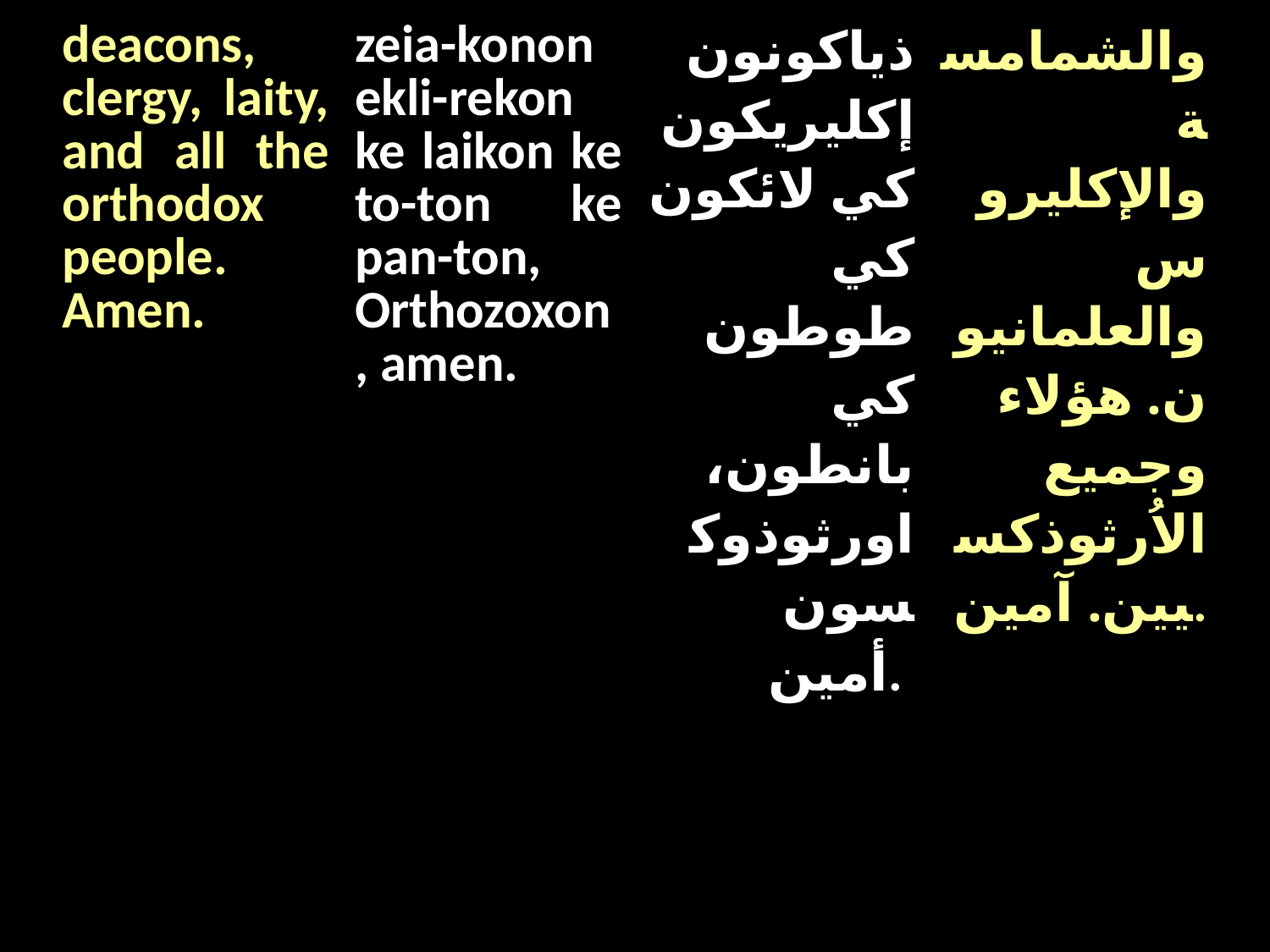

| deacons, clergy, laity, and all the orthodox people. Amen. | zeia-konon ekli-rekon ke laikon ke to-ton ke pan-ton, Orthozoxon, amen. | ذياكونون إكليريكون كي لائكون كي طوطون كي بانطون، اورثوذوكسون أمين. | والشمامسة والإكليروس والعلمانيون. هؤلاء وجميع الاُرثوذكسيين. آمين. |
| --- | --- | --- | --- |